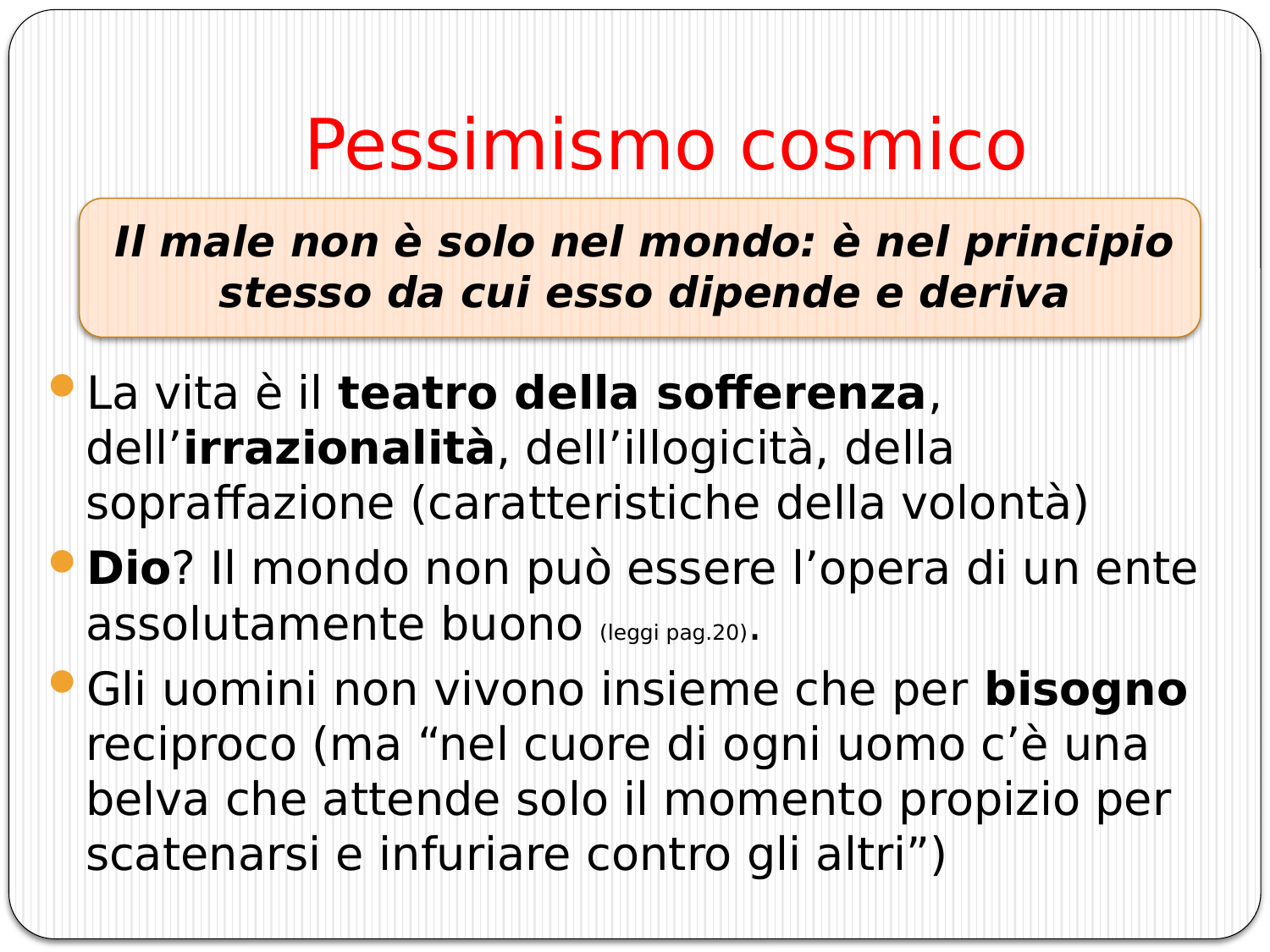

# Pessimismo cosmico

Il male non è solo nel mondo: è nel principio stesso da cui esso dipende e deriva

La vita è il teatro della sofferenza, dell’irrazionalità, dell’illogicità, della sopraffazione (caratteristiche della volontà)
Dio? Il mondo non può essere l’opera di un ente assolutamente buono (leggi pag.20).
Gli uomini non vivono insieme che per bisogno reciproco (ma “nel cuore di ogni uomo c’è una belva che attende solo il momento propizio per scatenarsi e infuriare contro gli altri”)